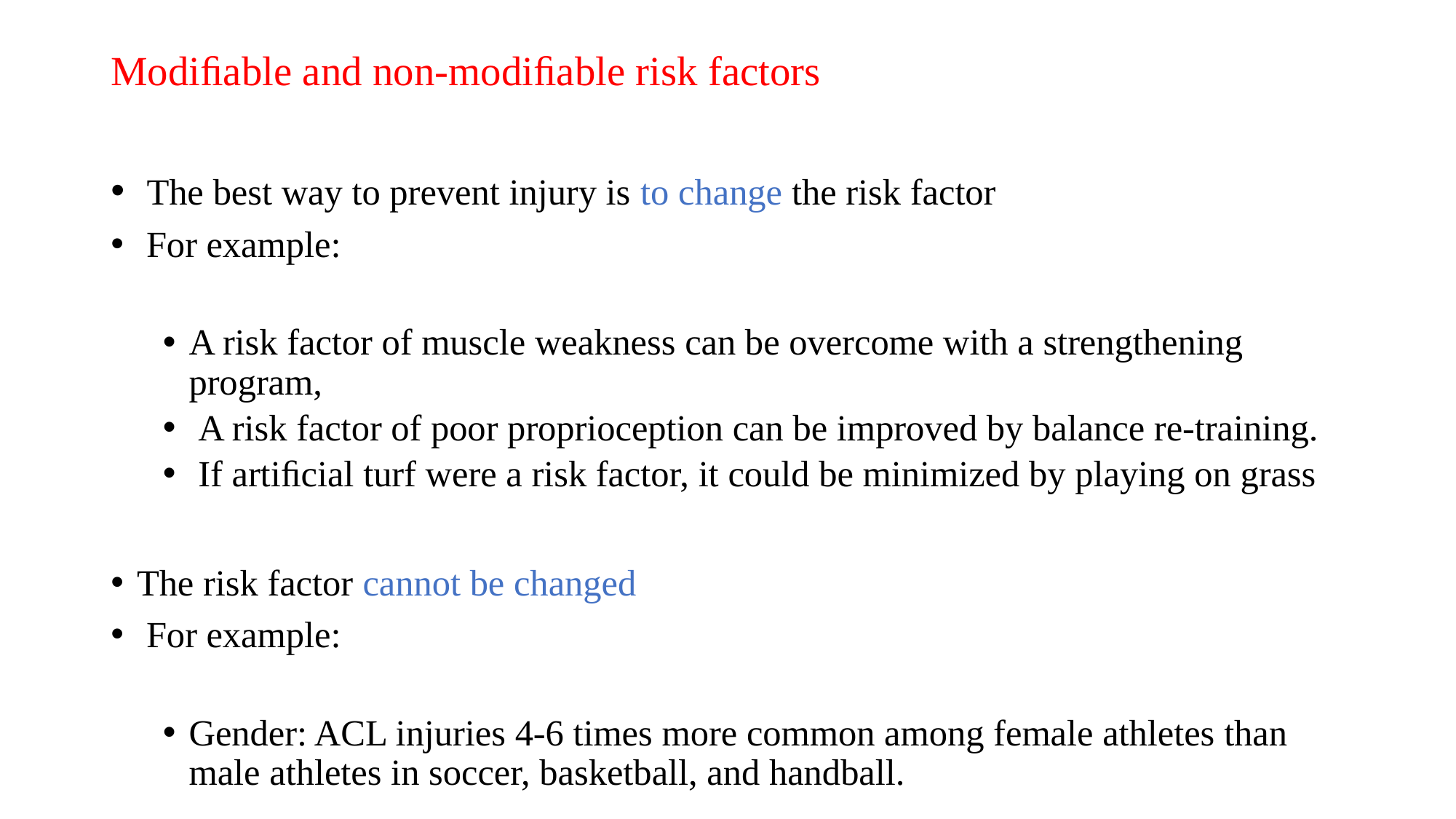

# Modiﬁable and non-modiﬁable risk factors
 The best way to prevent injury is to change the risk factor
 For example:

A risk factor of muscle weakness can be overcome with a strengthening program,
 A risk factor of poor proprioception can be improved by balance re-training.
 If artiﬁcial turf were a risk factor, it could be minimized by playing on grass

The risk factor cannot be changed
 For example:

Gender: ACL injuries 4-6 times more common among female athletes than male athletes in soccer, basketball, and handball.